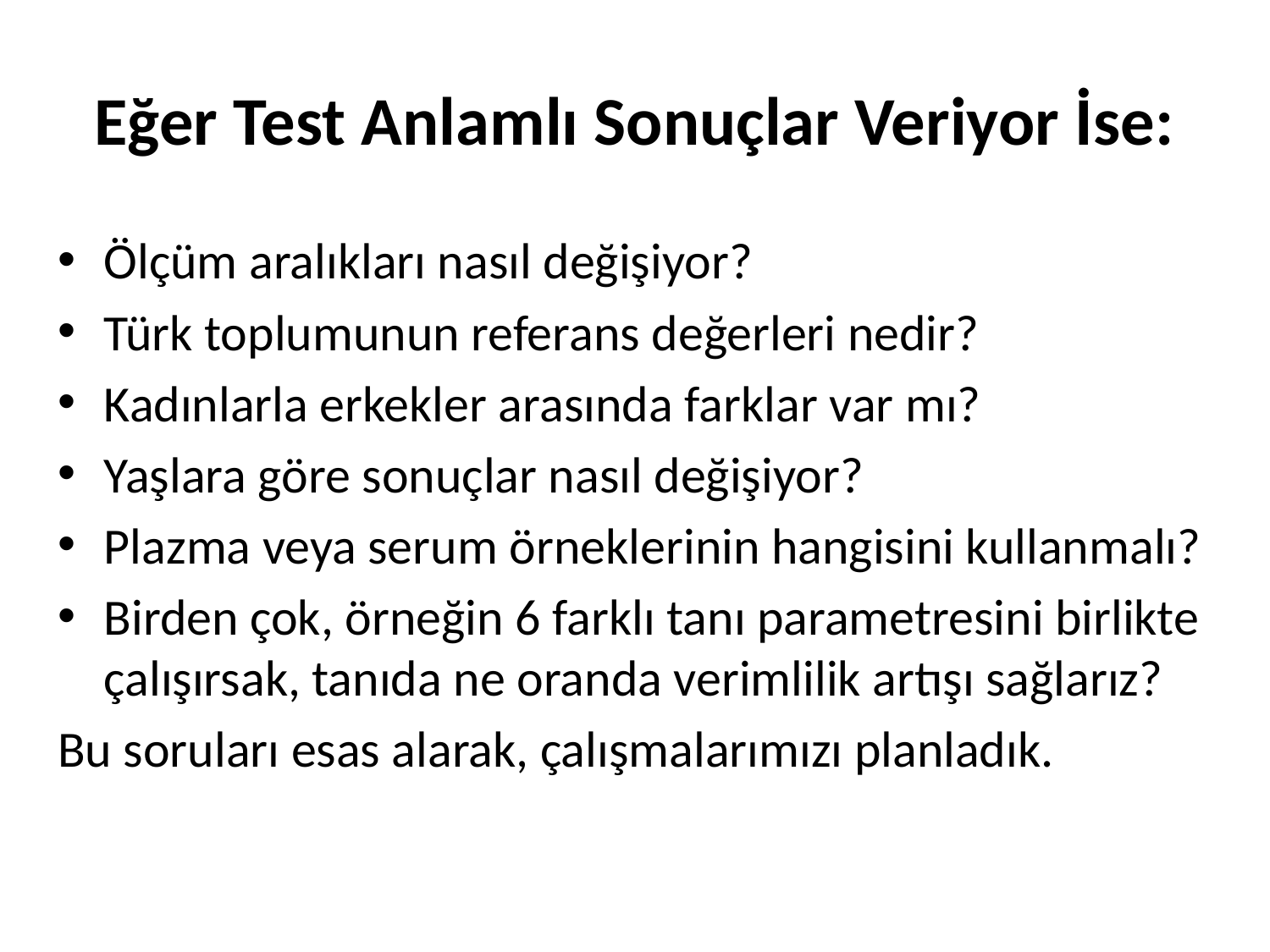

# Eğer Test Anlamlı Sonuçlar Veriyor İse:
Ölçüm aralıkları nasıl değişiyor?
Türk toplumunun referans değerleri nedir?
Kadınlarla erkekler arasında farklar var mı?
Yaşlara göre sonuçlar nasıl değişiyor?
Plazma veya serum örneklerinin hangisini kullanmalı?
Birden çok, örneğin 6 farklı tanı parametresini birlikte çalışırsak, tanıda ne oranda verimlilik artışı sağlarız?
Bu soruları esas alarak, çalışmalarımızı planladık.